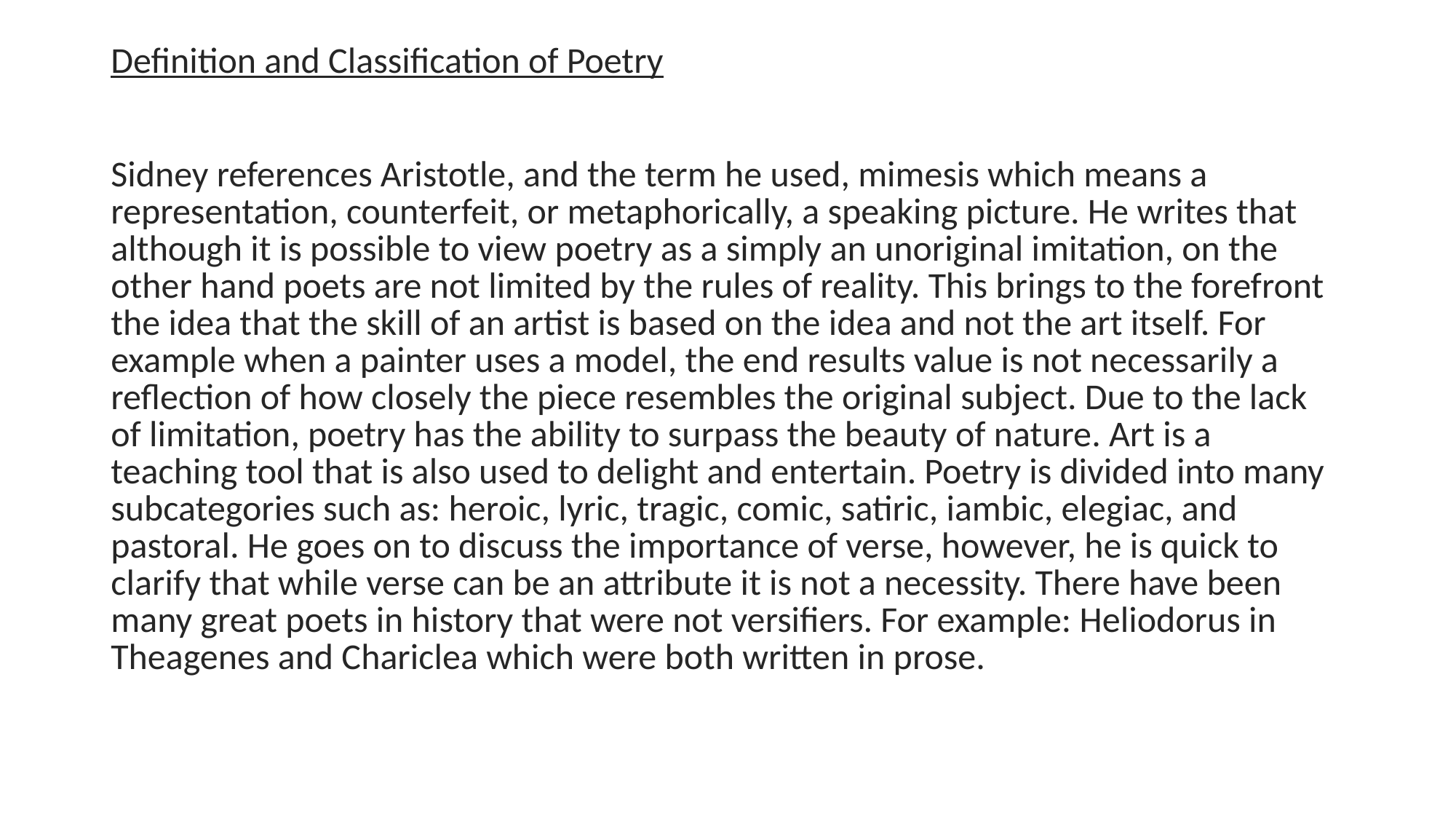

Definition and Classification of Poetry

Sidney references Aristotle, and the term he used, mimesis which means a representation, counterfeit, or metaphorically, a speaking picture. He writes that although it is possible to view poetry as a simply an unoriginal imitation, on the other hand poets are not limited by the rules of reality. This brings to the forefront the idea that the skill of an artist is based on the idea and not the art itself. For example when a painter uses a model, the end results value is not necessarily a reflection of how closely the piece resembles the original subject. Due to the lack of limitation, poetry has the ability to surpass the beauty of nature. Art is a teaching tool that is also used to delight and entertain. Poetry is divided into many subcategories such as: heroic, lyric, tragic, comic, satiric, iambic, elegiac, and pastoral. He goes on to discuss the importance of verse, however, he is quick to clarify that while verse can be an attribute it is not a necessity. There have been many great poets in history that were not versifiers. For example: Heliodorus in Theagenes and Chariclea which were both written in prose.